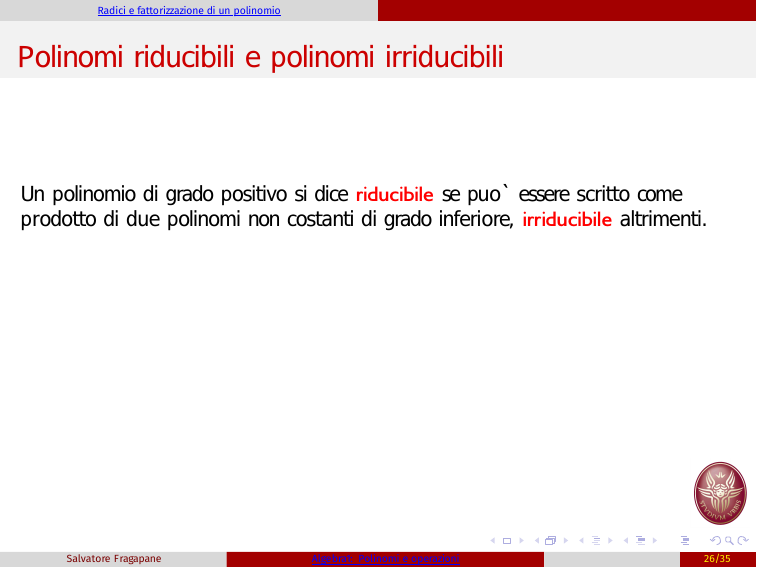

Radici e fattorizzazione di un polinomio

# Polinomi riducibili e polinomi irriducibili
Un polinomio di grado positivo si dice riducibile se puo` essere scritto come prodotto di due polinomi non costanti di grado inferiore, irriducibile altrimenti.

Salvatore Fragapane
Algebra1:  Polinomi e operazioni
26/35